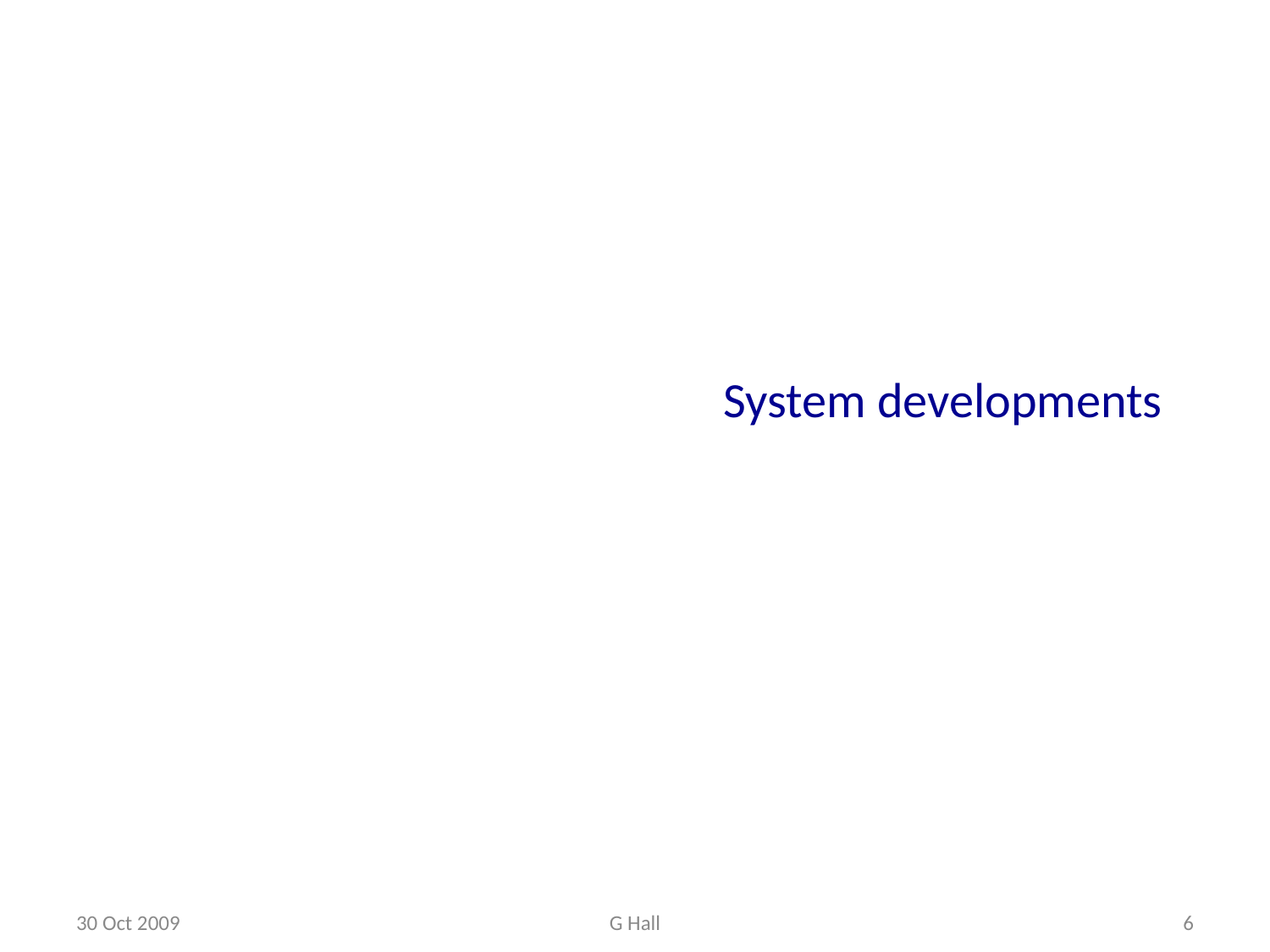

# System developments

30 Oct 2009
G Hall
6